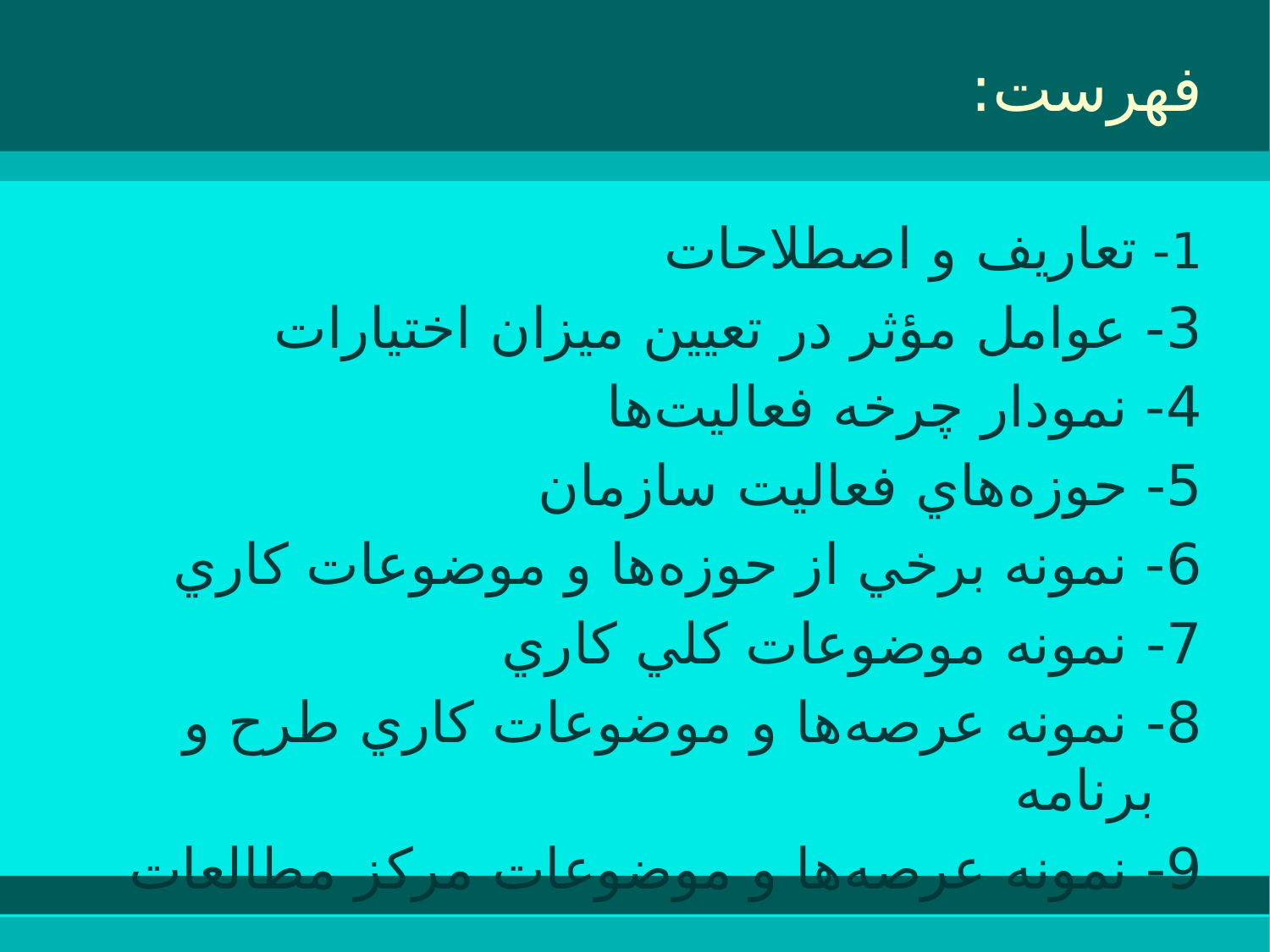

# فهرست:
1- تعاریف و اصطلاحات
3- عوامل مؤثر در تعيين ميزان اختيارات
4- نمودار چرخه فعاليت‌ها
5- حوزه‌هاي فعاليت‌ سازمان
6- نمونه برخي از حوزه‌ها و موضوعات كاري
7- نمونه موضوعات كلي كاري
8- نمونه عرصه‌ها و موضوعات كاري طرح و برنامه
9- نمونه عرصه‌ها و موضوعات مركز مطالعات